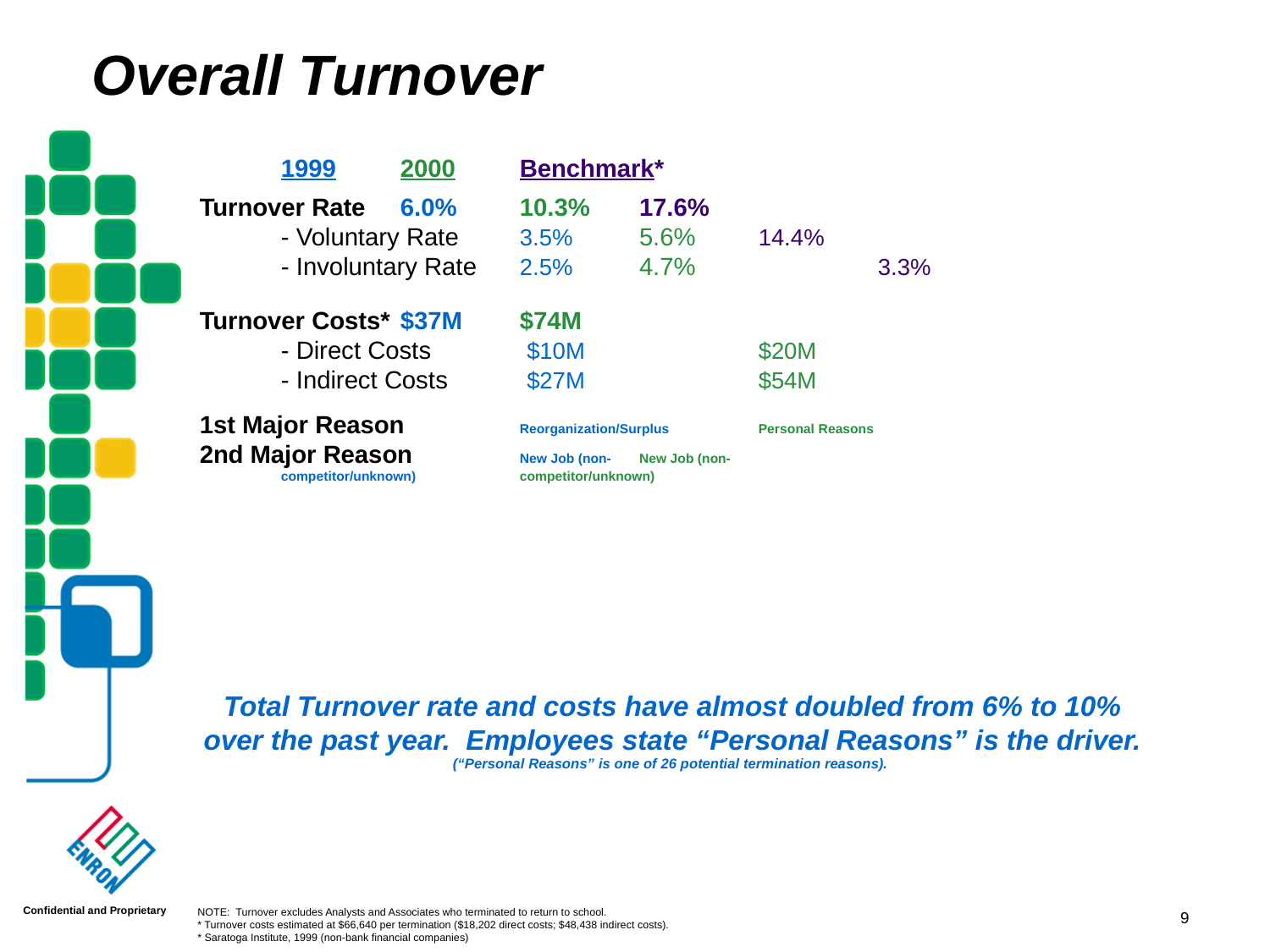

Overall Turnover
		1999		2000			Benchmark*
Turnover Rate	6.0%		10.3%			17.6%
	- Voluntary Rate	3.5%		5.6%			14.4%
	- Involuntary Rate	2.5%		4.7%	  		3.3%
Turnover Costs*	$37M		$74M
	- Direct Costs	 $10M	 	$20M
	- Indirect Costs	 $27M	 	$54M
1st Major Reason	Reorganization/Surplus	Personal Reasons
2nd Major Reason	New Job (non-		New Job (non-
		competitor/unknown)	competitor/unknown)

Total Turnover rate and costs have almost doubled from 6% to 10% over the past year.  Employees state “Personal Reasons” is the driver.
 (“Personal Reasons” is one of 26 potential termination reasons).
Confidential and Proprietary
NOTE:  Turnover excludes Analysts and Associates who terminated to return to school.
* Turnover costs estimated at $66,640 per termination ($18,202 direct costs; $48,438 indirect costs).
* Saratoga Institute, 1999 (non-bank financial companies)
9